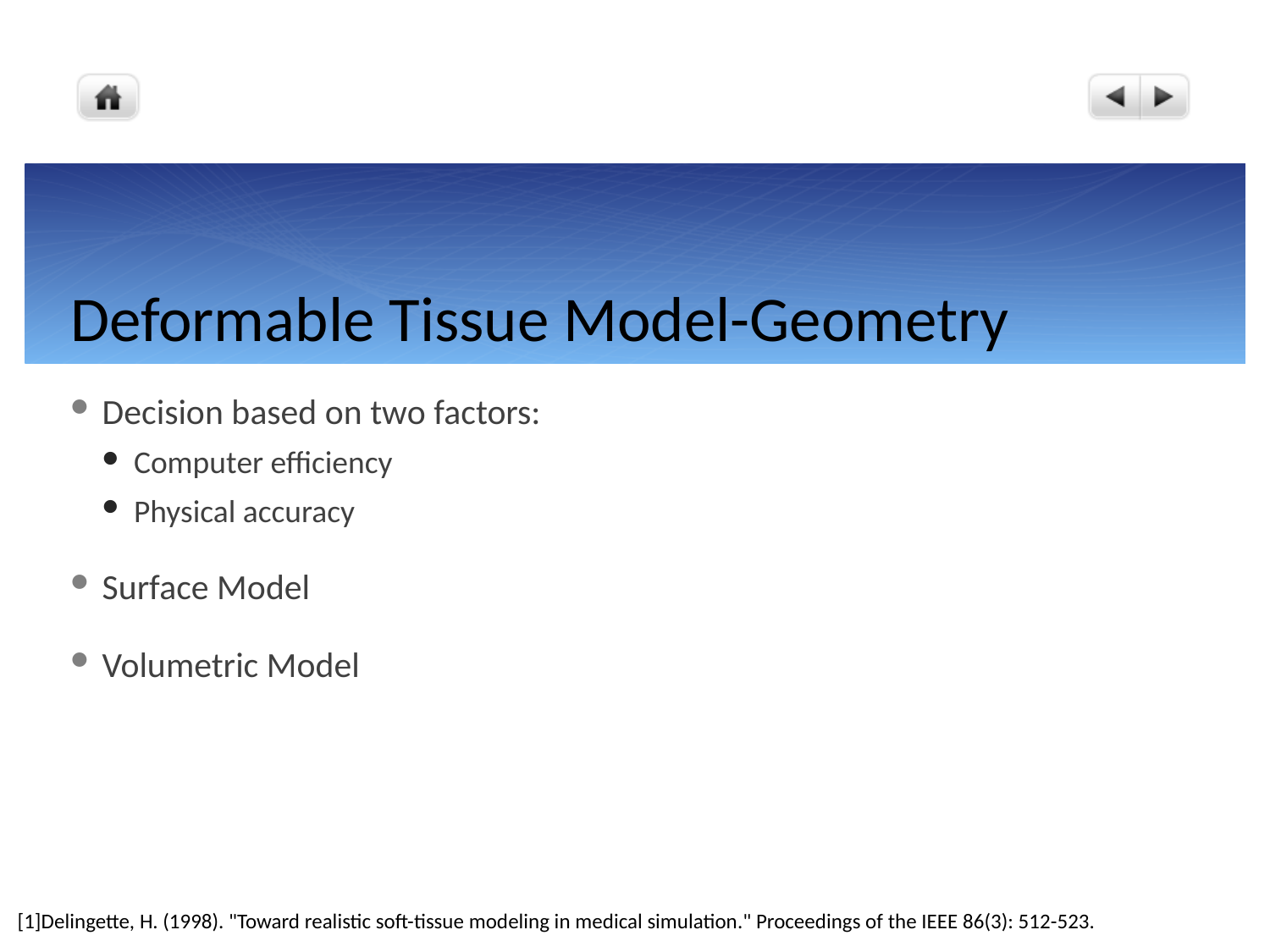

# Deformable Tissue Model-Geometry
Decision based on two factors:
Computer efficiency
Physical accuracy
Surface Model
Volumetric Model
[1]Delingette, H. (1998). "Toward realistic soft-tissue modeling in medical simulation." Proceedings of the IEEE 86(3): 512-523.